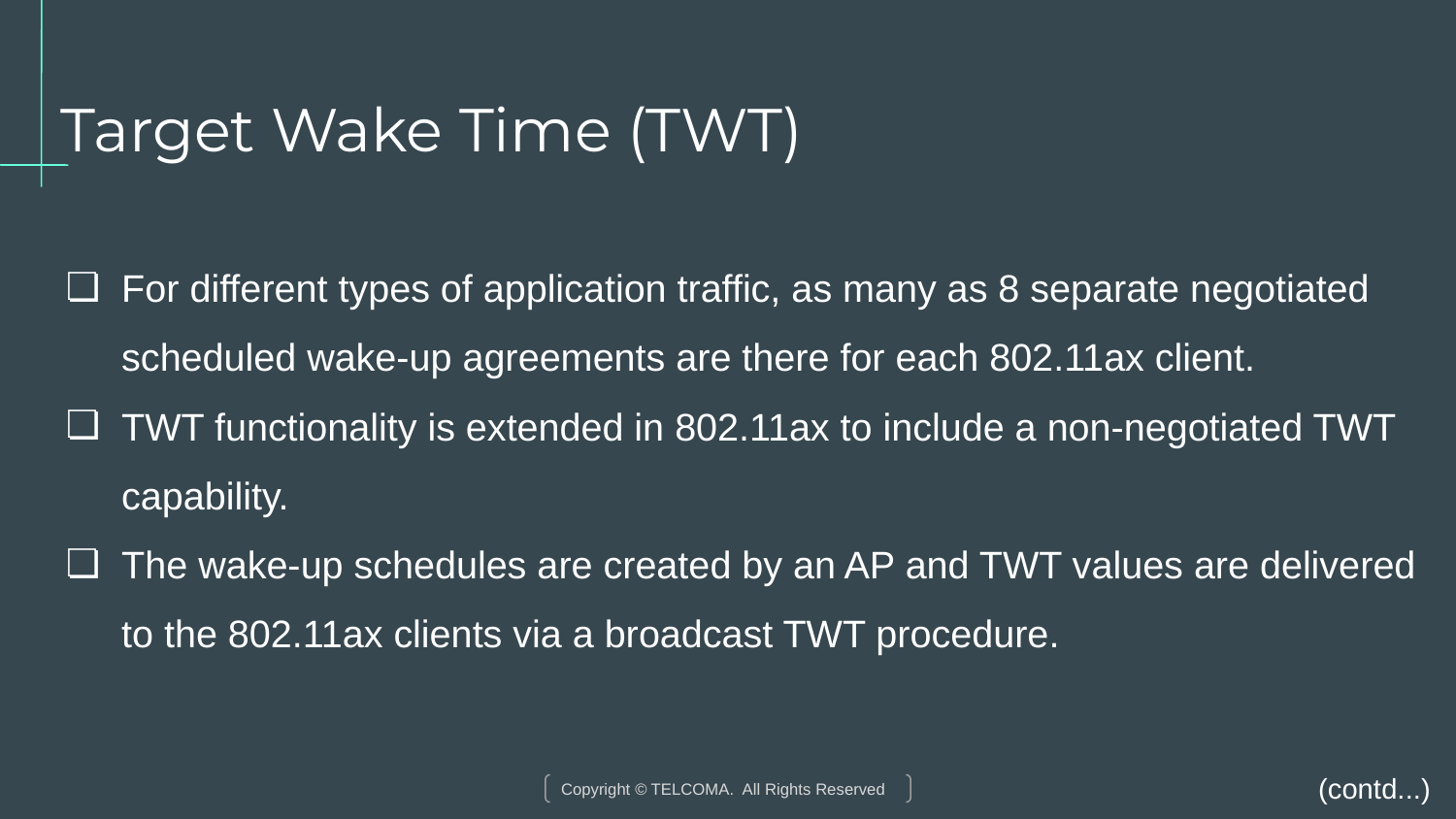

# Target Wake Time (TWT)
For different types of application traffic, as many as 8 separate negotiated scheduled wake-up agreements are there for each 802.11ax client.
TWT functionality is extended in 802.11ax to include a non-negotiated TWT capability.
The wake-up schedules are created by an AP and TWT values are delivered to the 802.11ax clients via a broadcast TWT procedure.
(contd...)